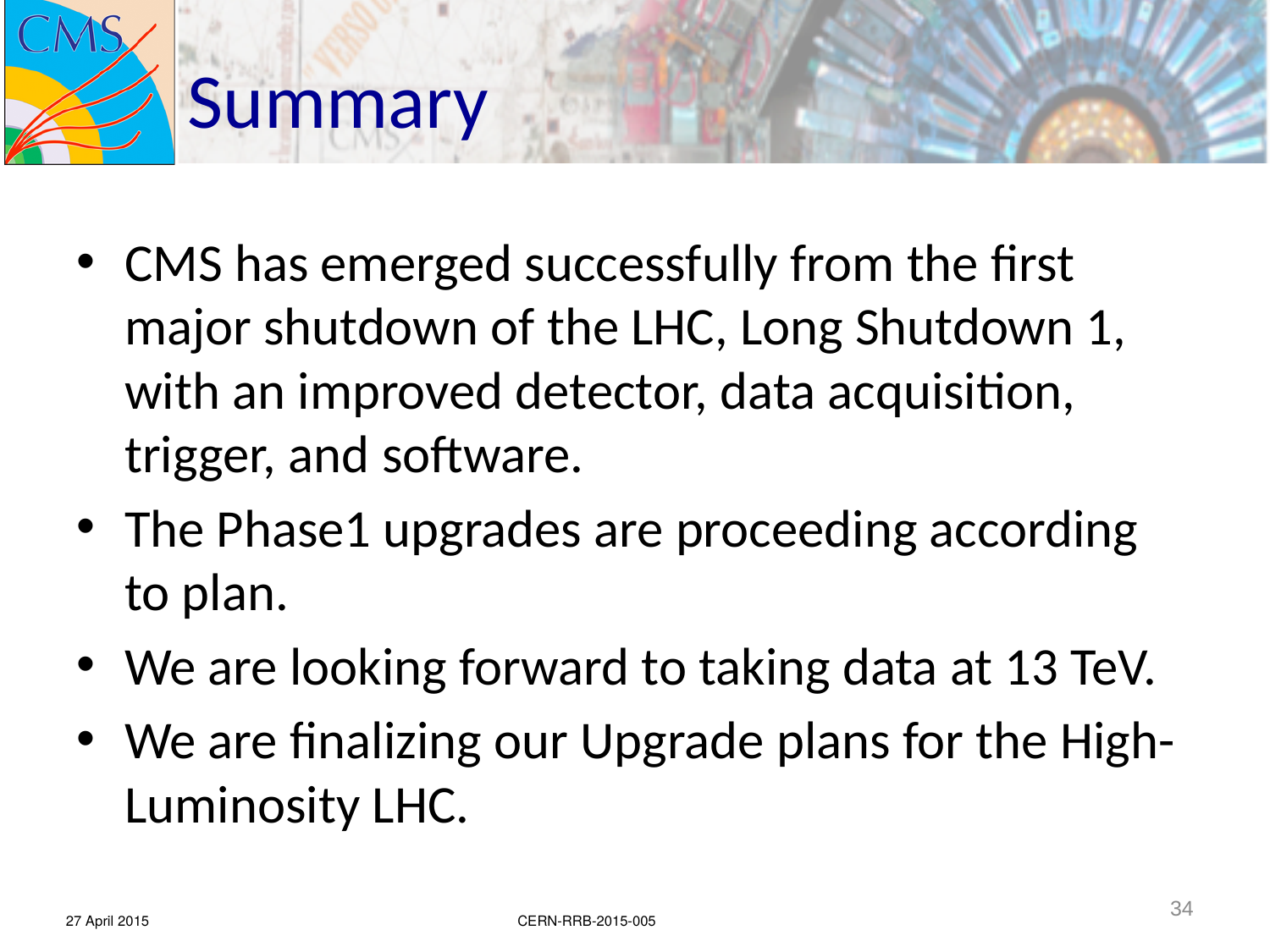

# Summary
CMS has emerged successfully from the first major shutdown of the LHC, Long Shutdown 1, with an improved detector, data acquisition, trigger, and software.
The Phase1 upgrades are proceeding according to plan.
We are looking forward to taking data at 13 TeV.
We are finalizing our Upgrade plans for the High-Luminosity LHC.
34
27 April 2015
CERN-RRB-2015-005